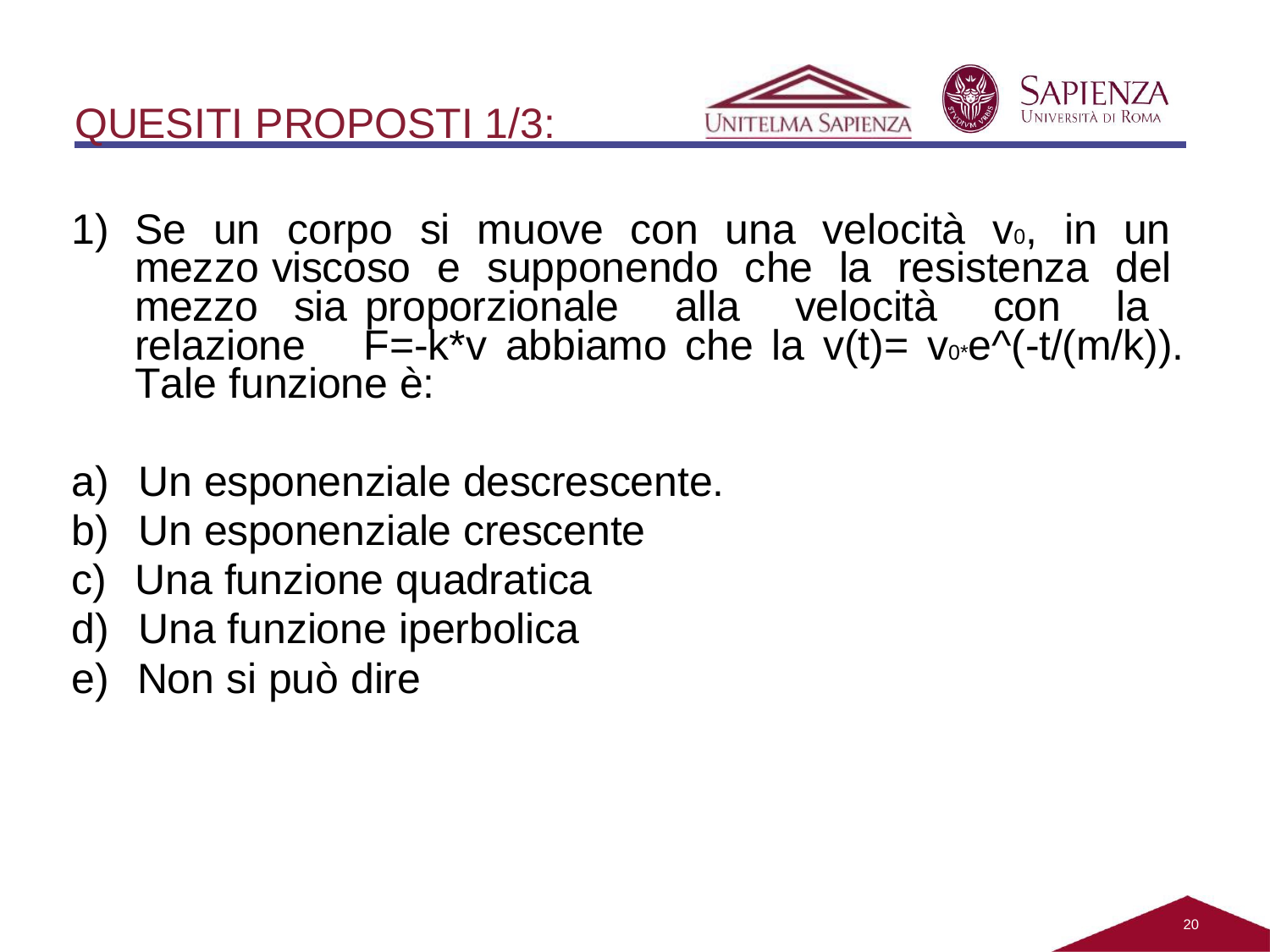

QUESITI PROPOSTI 1/3:

Se  un  corpo  si  muove  con  una  velocità  v0,  in  un  mezzo viscoso  e  supponendo  che  la  resistenza  del  mezzo  sia proporzionale   alla   velocità   con   la   relazione   F=-k*v abbiamo che la v(t)= v0*e^(-t/(m/k)). Tale funzione è:

Un esponenziale descrescente.
Un esponenziale crescente
Una funzione quadratica
Una funzione iperbolica
Non si può dire
20